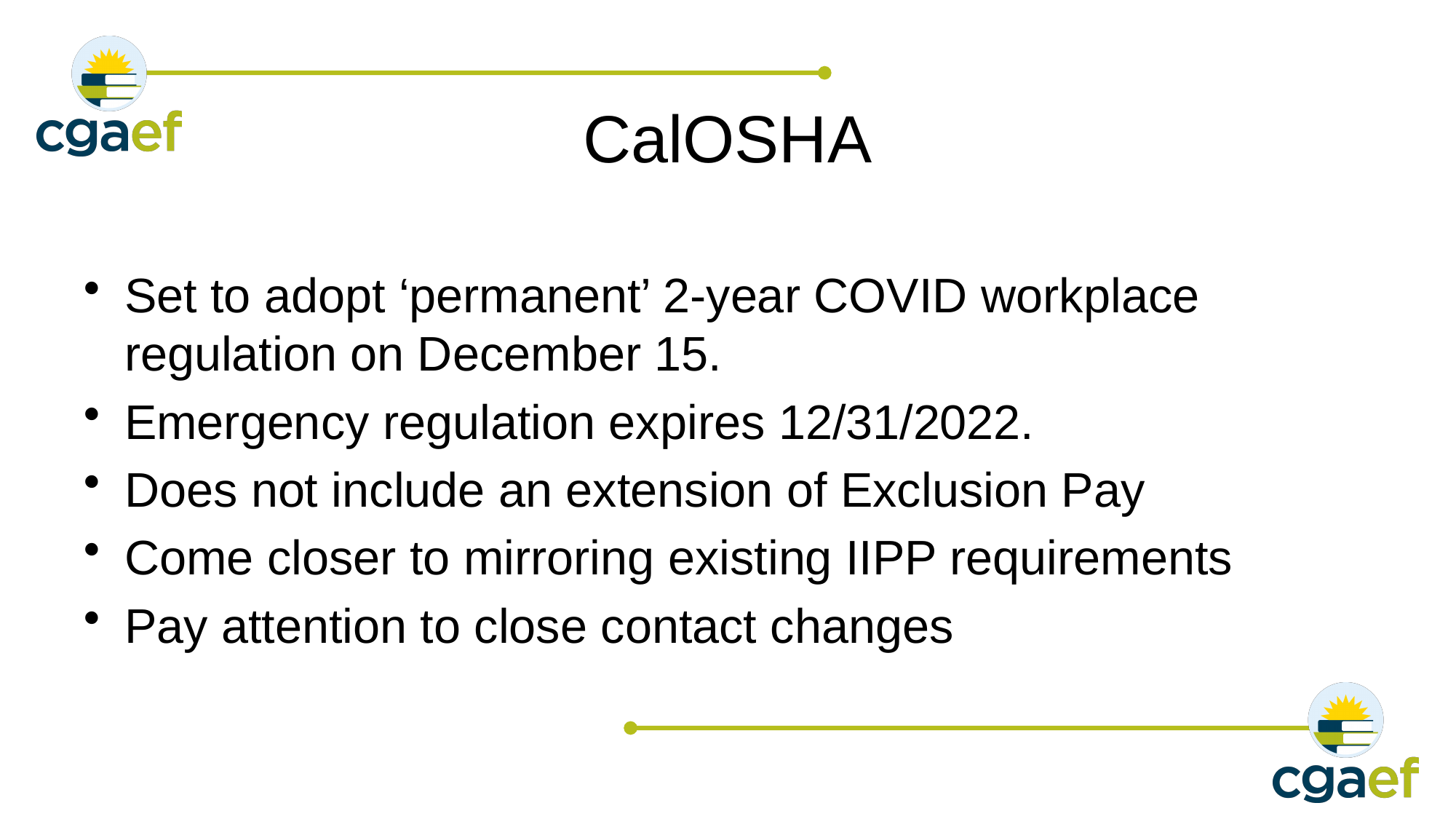

# CalOSHA

Set to adopt ‘permanent’ 2-year COVID workplace regulation on December 15.
Emergency regulation expires 12/31/2022.
Does not include an extension of Exclusion Pay
Come closer to mirroring existing IIPP requirements
Pay attention to close contact changes